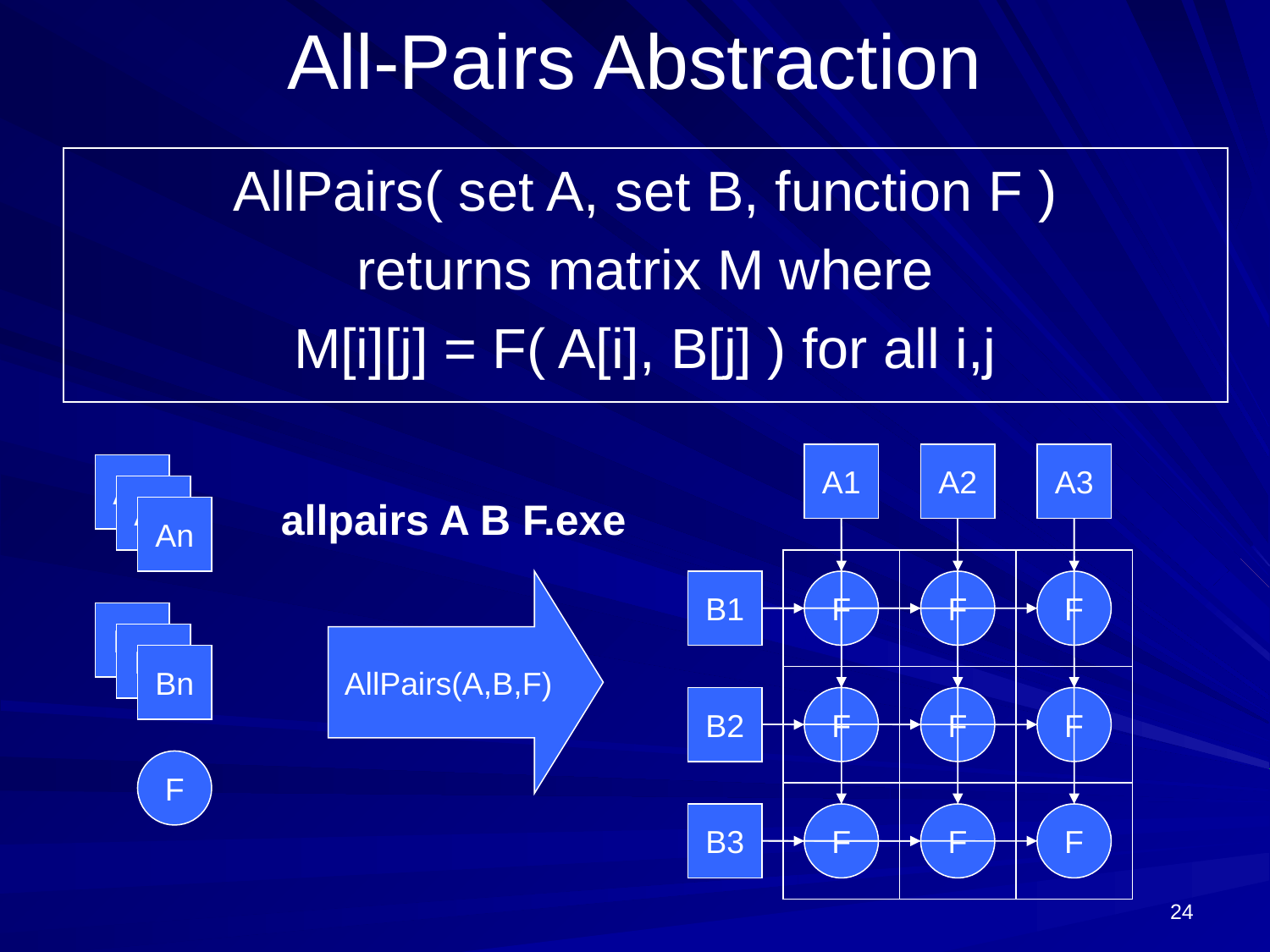

# All-Pairs Abstraction
AllPairs( set A, set B, function F )
returns matrix M where
M[i][j] = F( A[i], B[j] ) for all i,j
A1
A2
A3
A1
A1
allpairs A B F.exe
An

AllPairs(A,B,F)
B1
F
F
F
B1
B1
Bn

B2
F
F
F
F

B3
F
F
F
24